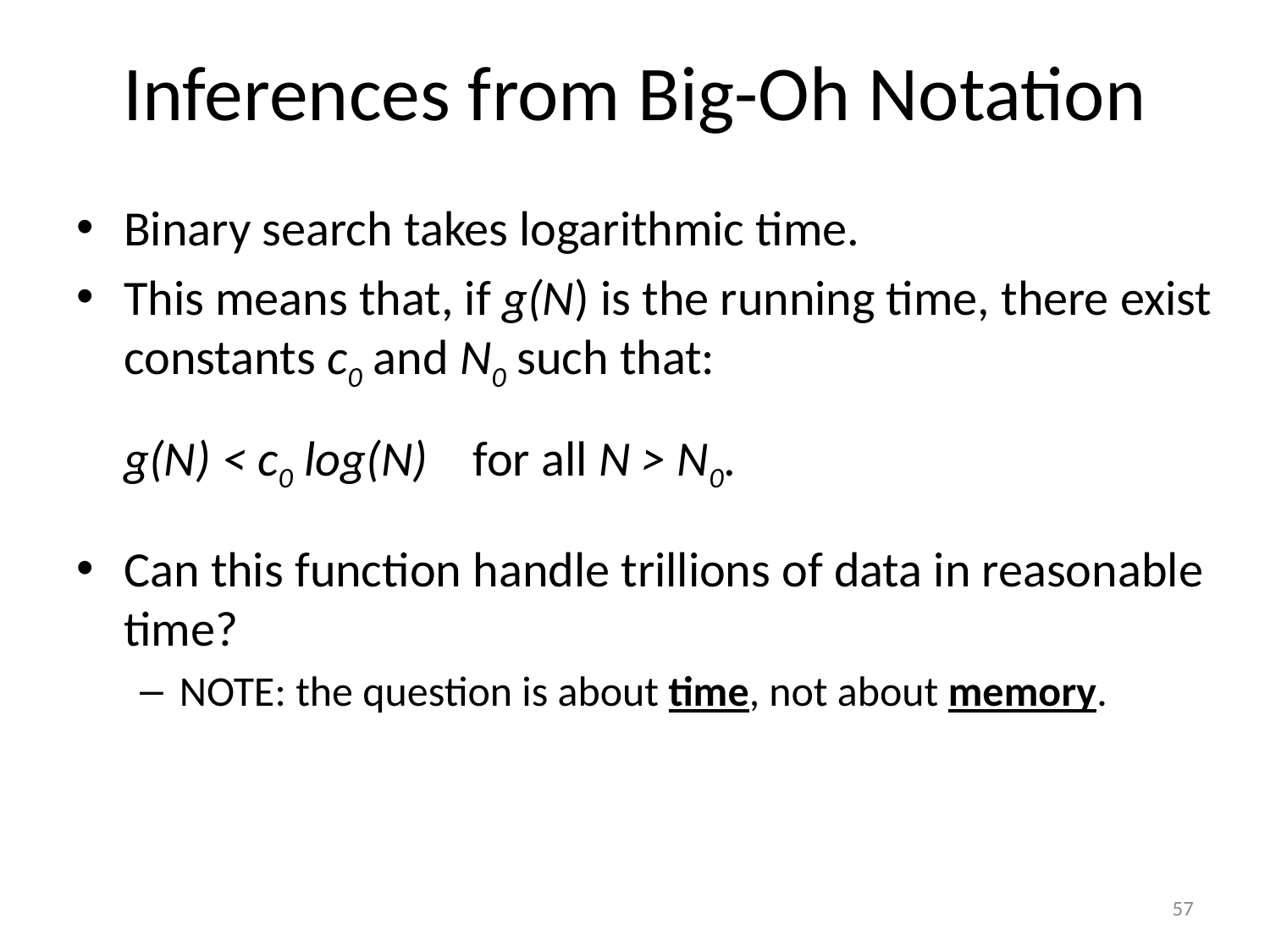

# Inferences from Big-Oh Notation
Binary search takes logarithmic time.
This means that, if g(N) is the running time, there exist constants c0 and N0 such that:
g(N) < c0 log(N)    for all N > N0.
Can this function handle trillions of data in reasonable time?
NOTE: the question is about time, not about memory.
57